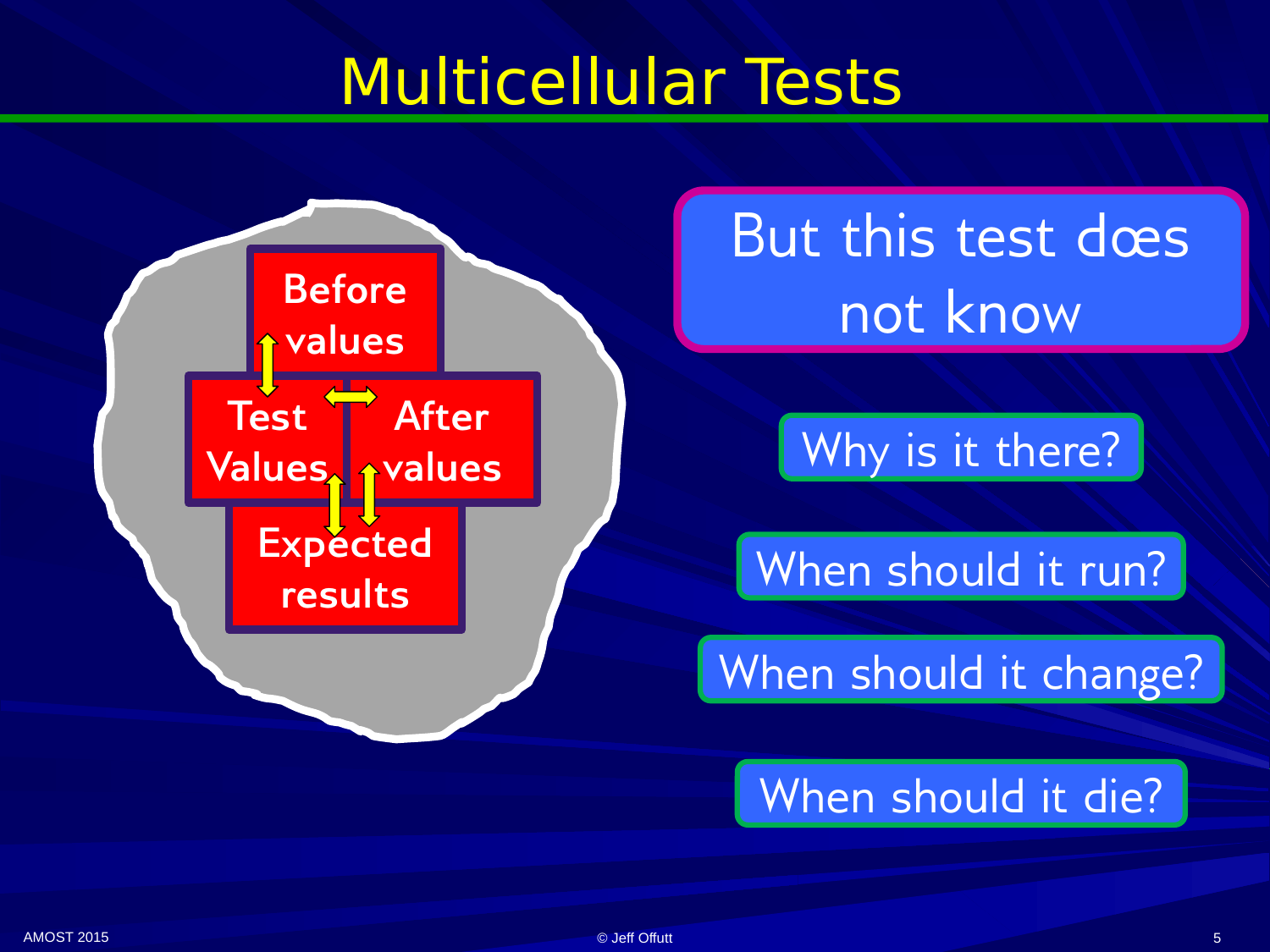

# Multicellular Tests
But this test does not know

Before values
Test Values
After values
Expected results

Why is it there?
When should it run?
When should it change?
When should it die?
AMOST 2015
© Jeff Offutt
5